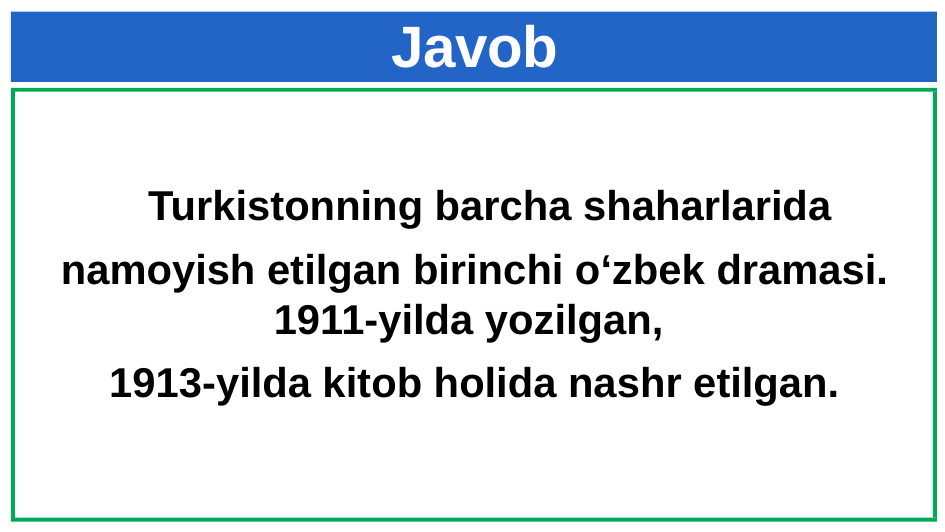

# Javob
 Turkistonning barcha shaharlarida namoyish etilgan birinchi o‘zbek dramasi. 1911-yilda yozilgan,
1913-yilda kitob holida nashr etilgan.